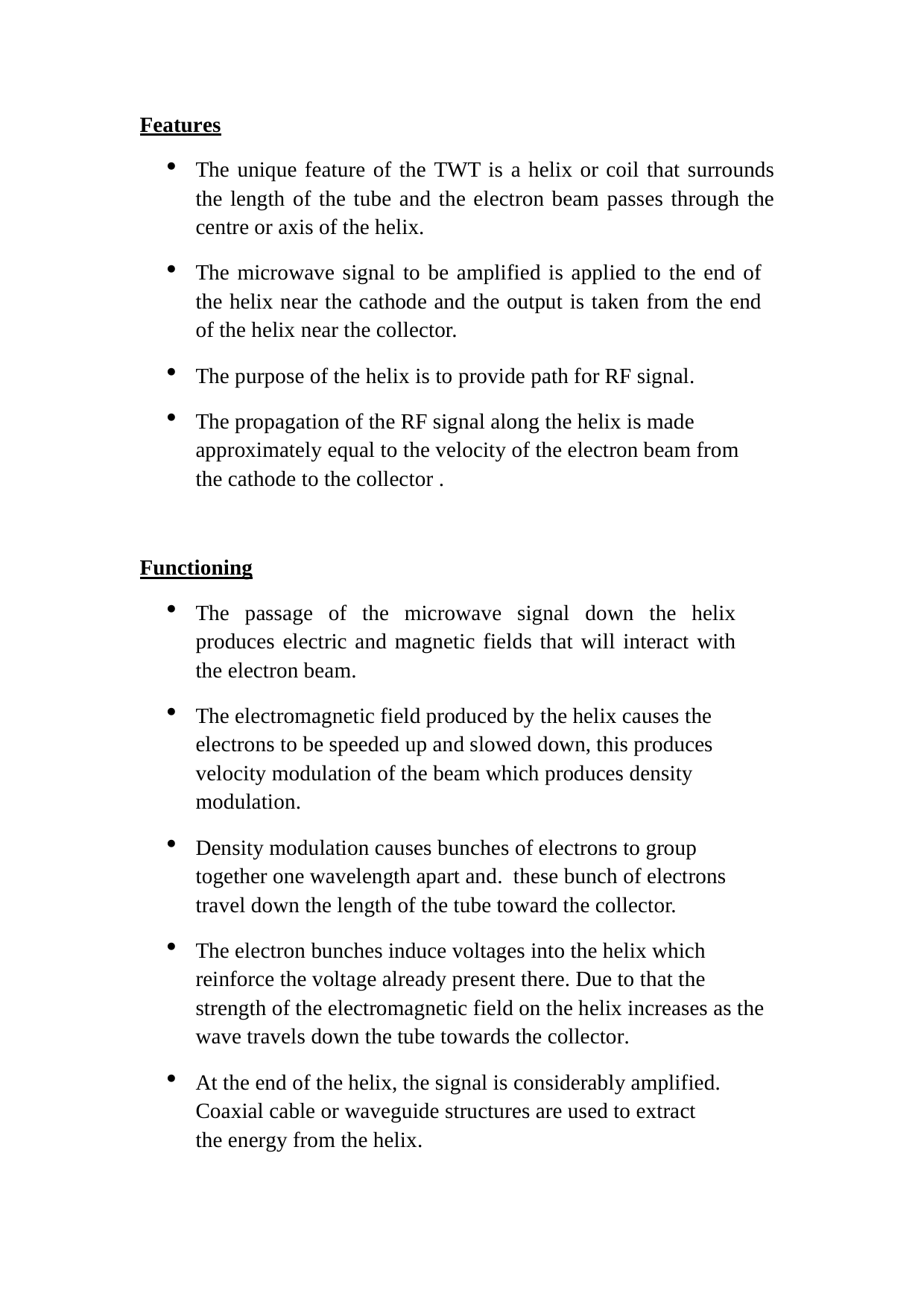

Features

The unique feature of the TWT is a helix or coil that surrounds the length of the tube and the electron beam passes through the centre or axis of the helix.

The microwave signal to be amplified is applied to the end of the helix near the cathode and the output is taken from the end of the helix near the collector.

The purpose of the helix is to provide path for RF signal.

The propagation of the RF signal along the helix is made approximately equal to the velocity of the electron beam from the cathode to the collector .

Functioning

The passage of the microwave signal down the helix produces electric and magnetic fields that will interact with the electron beam.

The electromagnetic field produced by the helix causes the electrons to be speeded up and slowed down, this produces velocity modulation of the beam which produces density modulation.

Density modulation causes bunches of electrons to group together one wavelength apart and.  these bunch of electrons travel down the length of the tube toward the collector.

The electron bunches induce voltages into the helix which reinforce the voltage already present there. Due to that the strength of the electromagnetic field on the helix increases as the wave travels down the tube towards the collector.

At the end of the helix, the signal is considerably amplified.
Coaxial cable or waveguide structures are used to extract the energy from the helix.